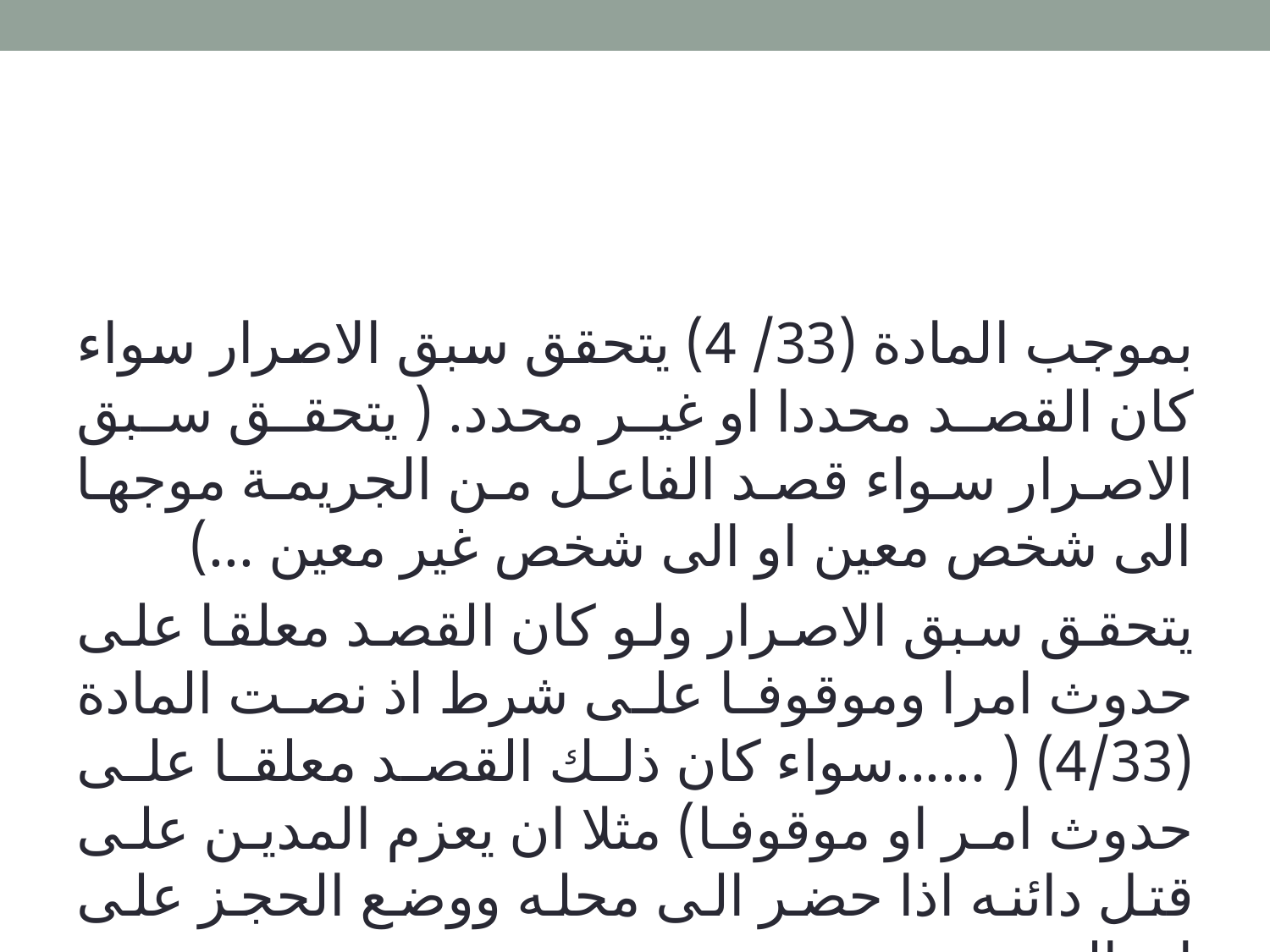

بموجب المادة (33/ 4) يتحقق سبق الاصرار سواء كان القصد محددا او غير محدد. ( يتحقق سبق الاصرار سواء قصد الفاعل من الجريمة موجها الى شخص معين او الى شخص غير معين ...)
يتحقق سبق الاصرار ولو كان القصد معلقا على حدوث امرا وموقوفا على شرط اذ نصت المادة (4/33) ( ......سواء كان ذلك القصد معلقا على حدوث امر او موقوفا) مثلا ان يعزم المدين على قتل دائنه اذا حضر الى محله ووضع الحجز على امواله.